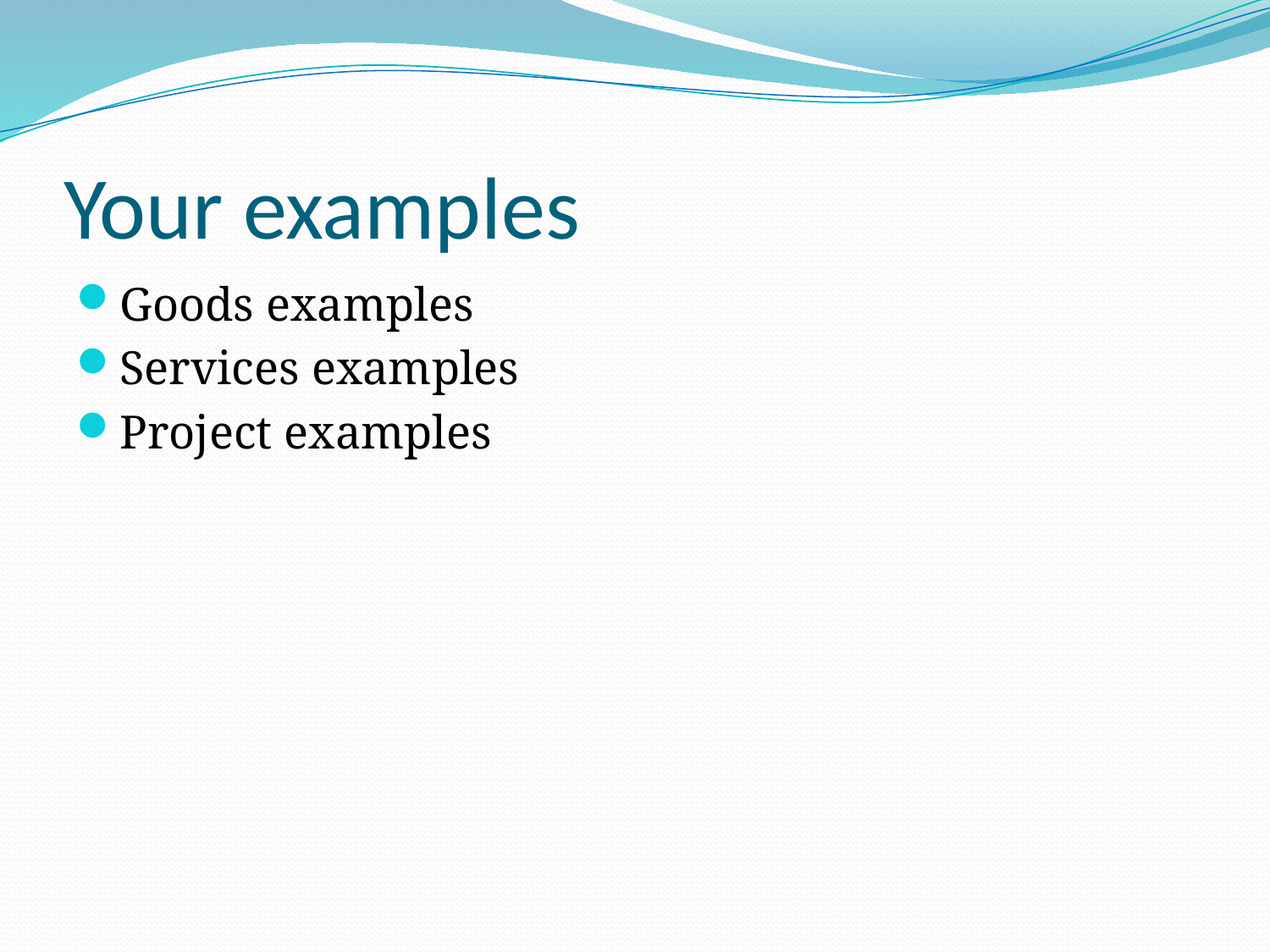

# Your examples
Goods examples
Services examples
Project examples